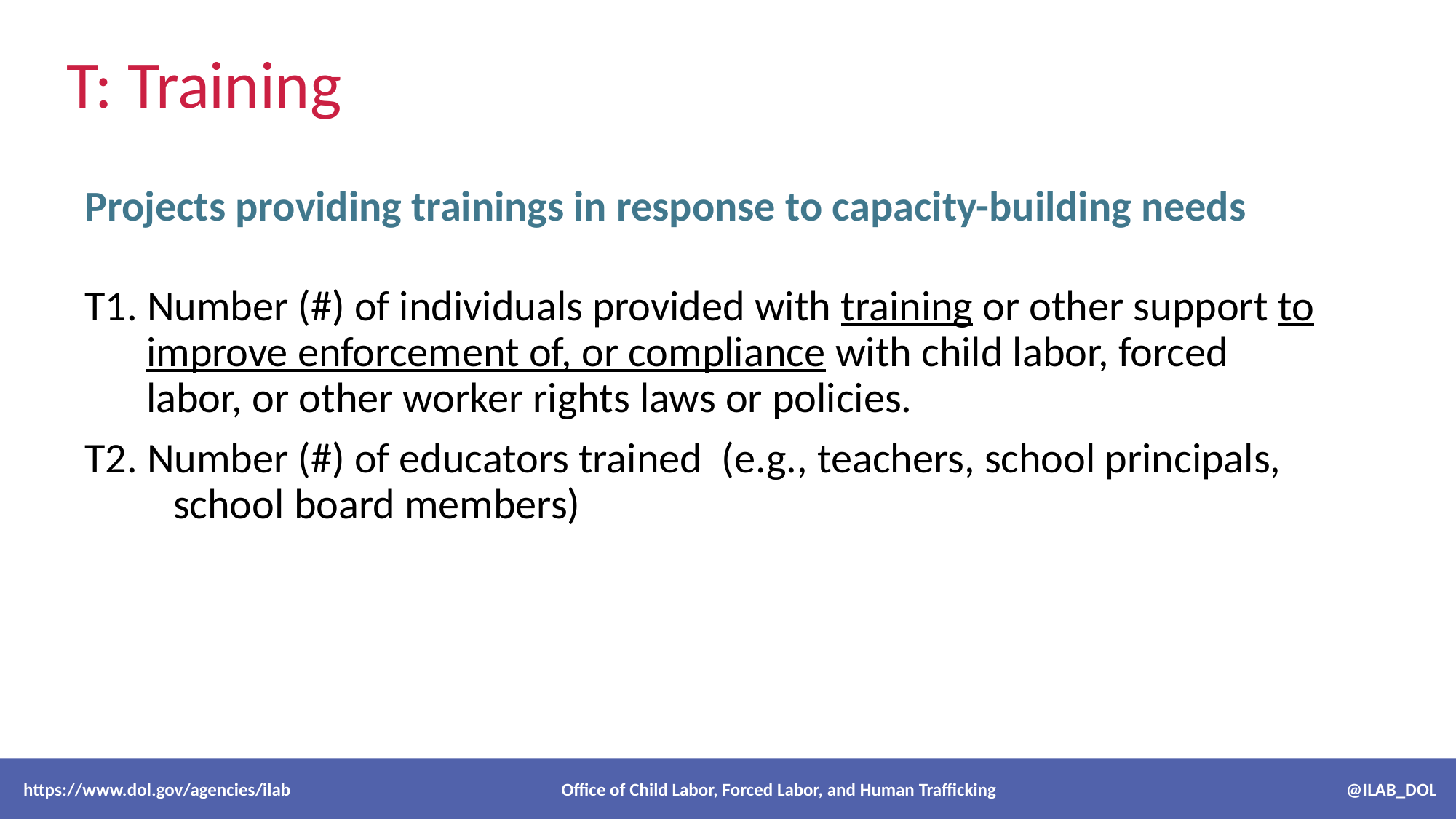

# T: Training
Projects providing trainings in response to capacity-building needs
T1. Number (#) of individuals provided with training or other support to improve enforcement of, or compliance with child labor, forced labor, or other worker rights laws or policies.
T2. Number (#) of educators trained  (e.g., teachers, school principals, school board members)

   https://www.dol.gov/agencies/ilab                                                                 Office of Child Labor, Forced Labor, and Human Trafficking                                                                                    @ILAB_DOL